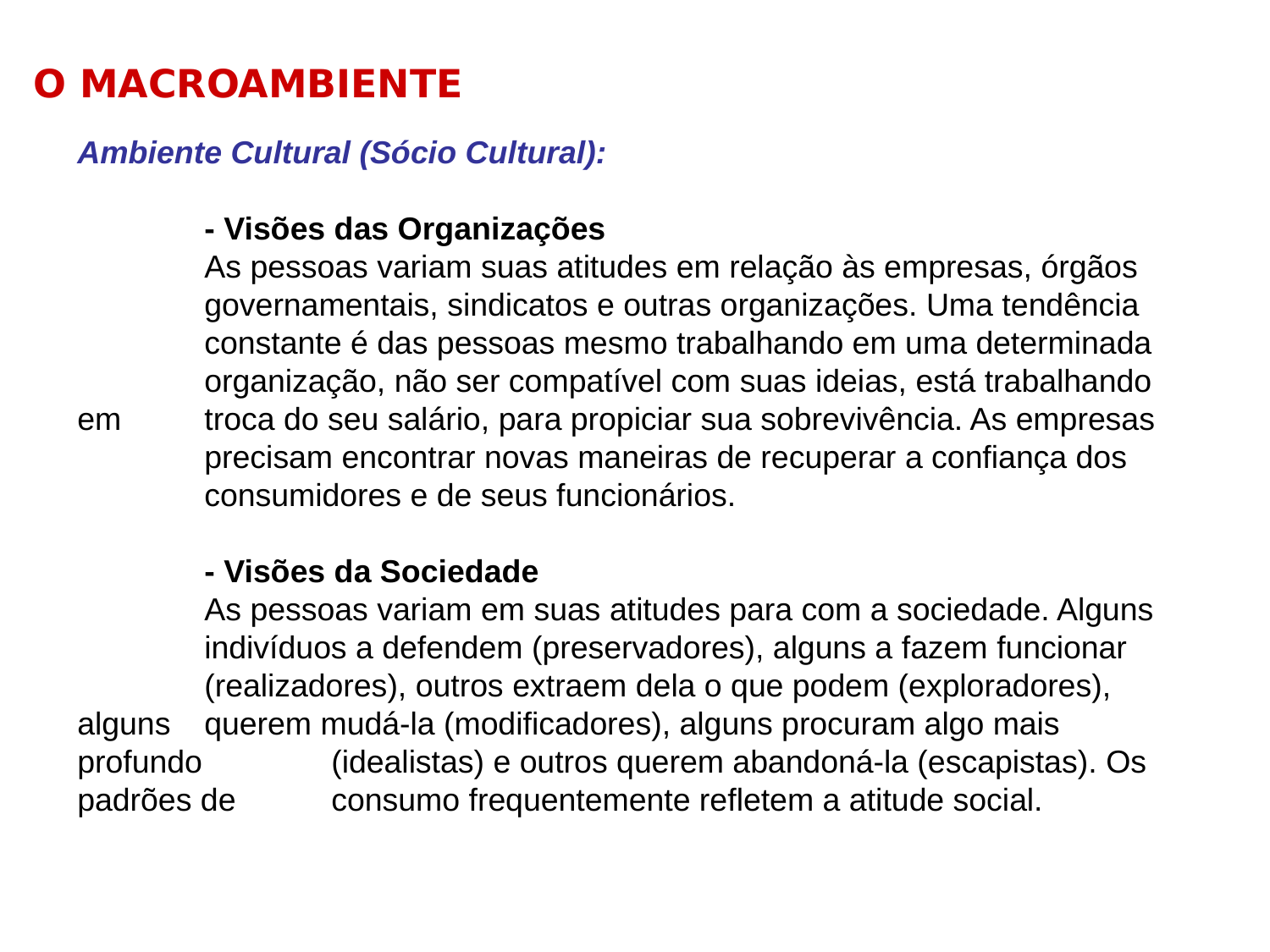

O MACROAMBIENTE
Ambiente Cultural (Sócio Cultural):

	- Visões das Organizações
	As pessoas variam suas atitudes em relação às empresas, órgãos 	governamentais, sindicatos e outras organizações. Uma tendência 	constante é das pessoas mesmo trabalhando em uma determinada 	organização, não ser compatível com suas ideias, está trabalhando em 	troca do seu salário, para propiciar sua sobrevivência. As empresas 	precisam encontrar novas maneiras de recuperar a confiança dos 	consumidores e de seus funcionários.

	- Visões da Sociedade
	As pessoas variam em suas atitudes para com a sociedade. Alguns 	indivíduos a defendem (preservadores), alguns a fazem funcionar 	(realizadores), outros extraem dela o que podem (exploradores), alguns 	querem mudá-la (modificadores), alguns procuram algo mais profundo 	(idealistas) e outros querem abandoná-la (escapistas). Os padrões de 	consumo frequentemente refletem a atitude social.